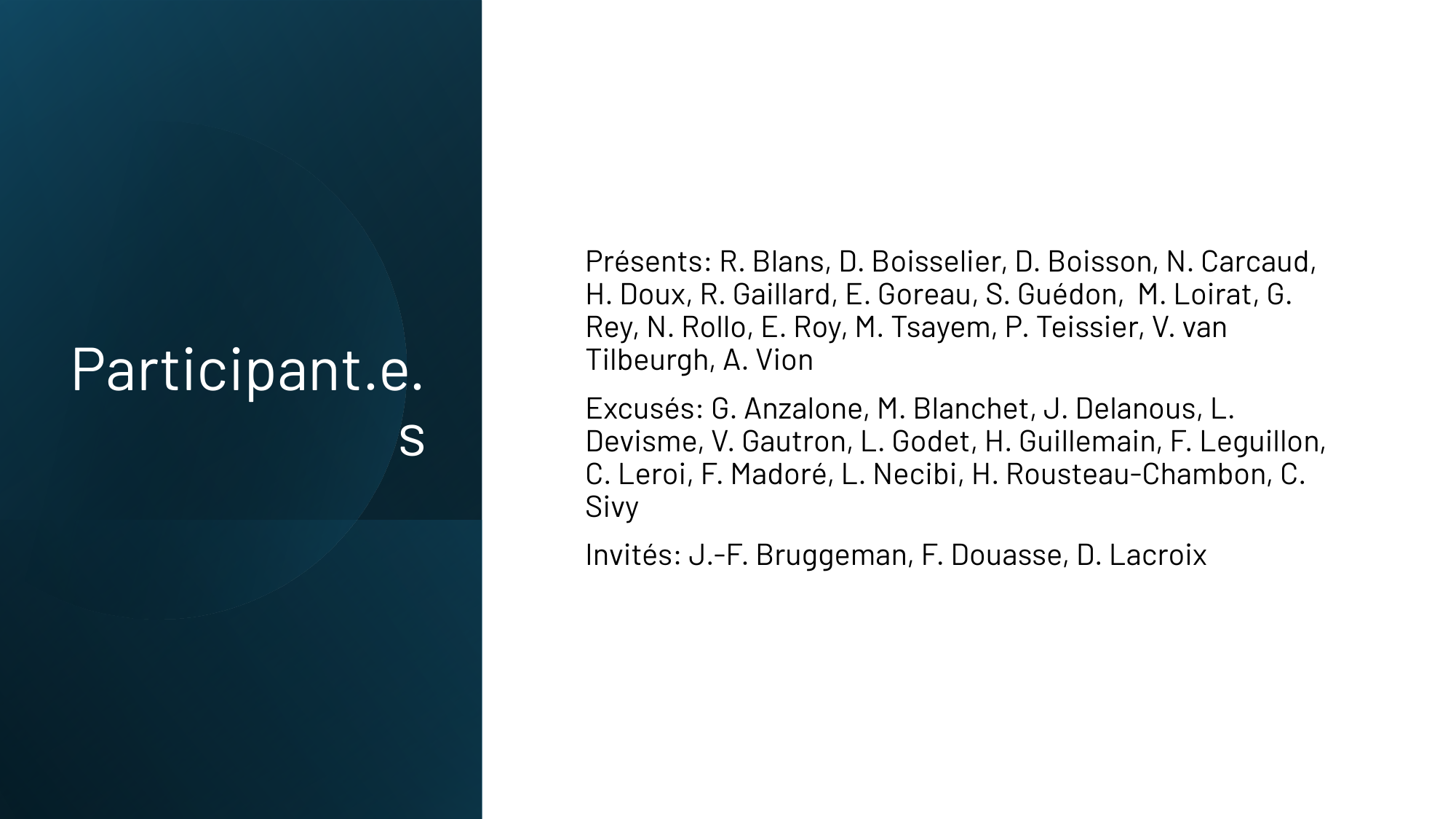

# Participant.e.s
Présents: R. Blans, D. Boisselier, D. Boisson, N. Carcaud, H. Doux, R. Gaillard, E. Goreau, S. Guédon,  M. Loirat, G. Rey, N. Rollo, E. Roy, M. Tsayem, P. Teissier, V. van Tilbeurgh, A. Vion
Excusés: G. Anzalone, M. Blanchet, J. Delanous, L. Devisme, V. Gautron, L. Godet, H. Guillemain, F. Leguillon, C. Leroi, F. Madoré, L. Necibi, H. Rousteau-Chambon, C. Sivy
Invités: J.-F. Bruggeman, F. Douasse, D. Lacroix